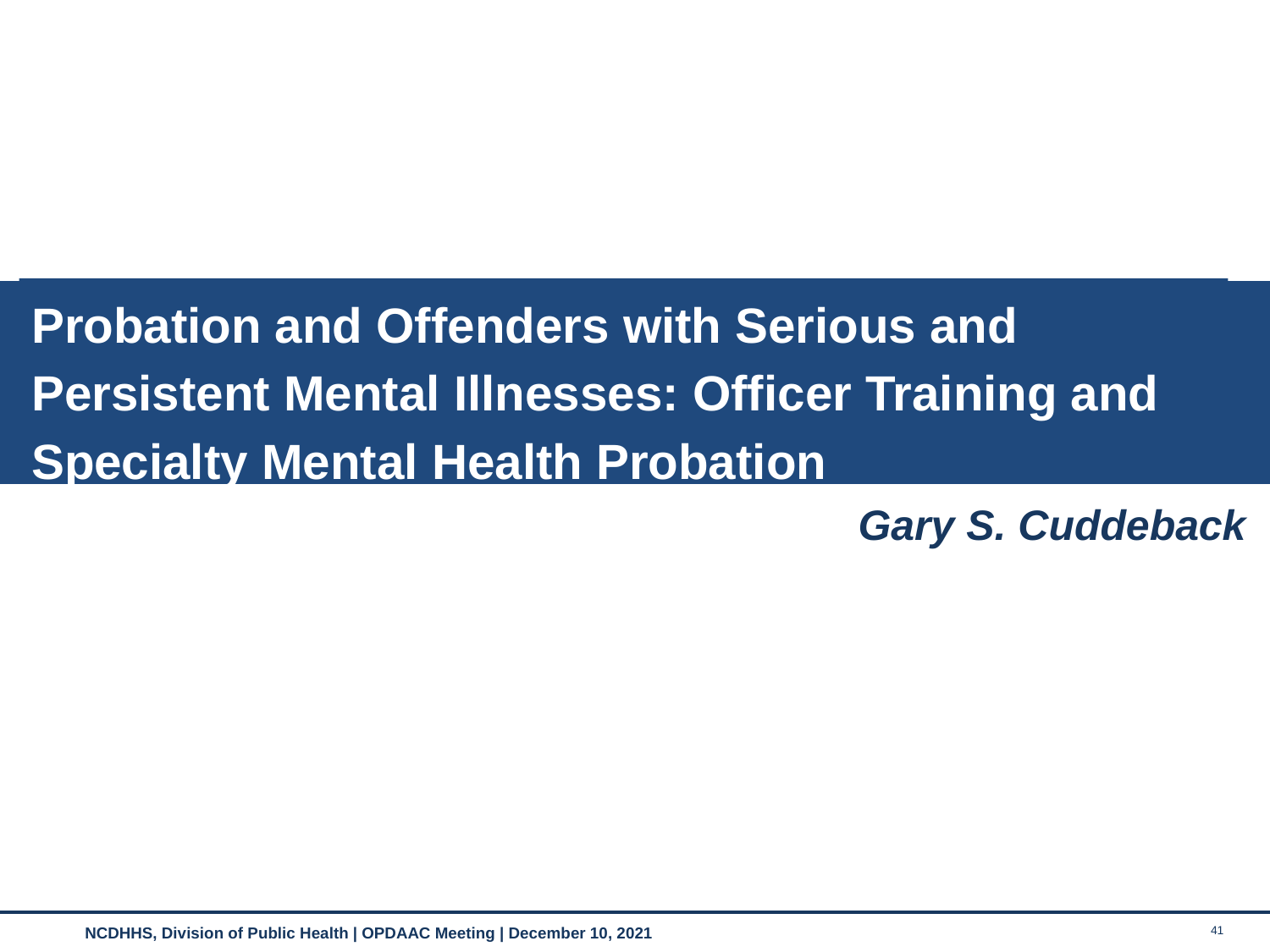

Probation and Offenders with Serious and Persistent Mental Illnesses: Officer Training and Specialty Mental Health Probation

Gary S. Cuddeback